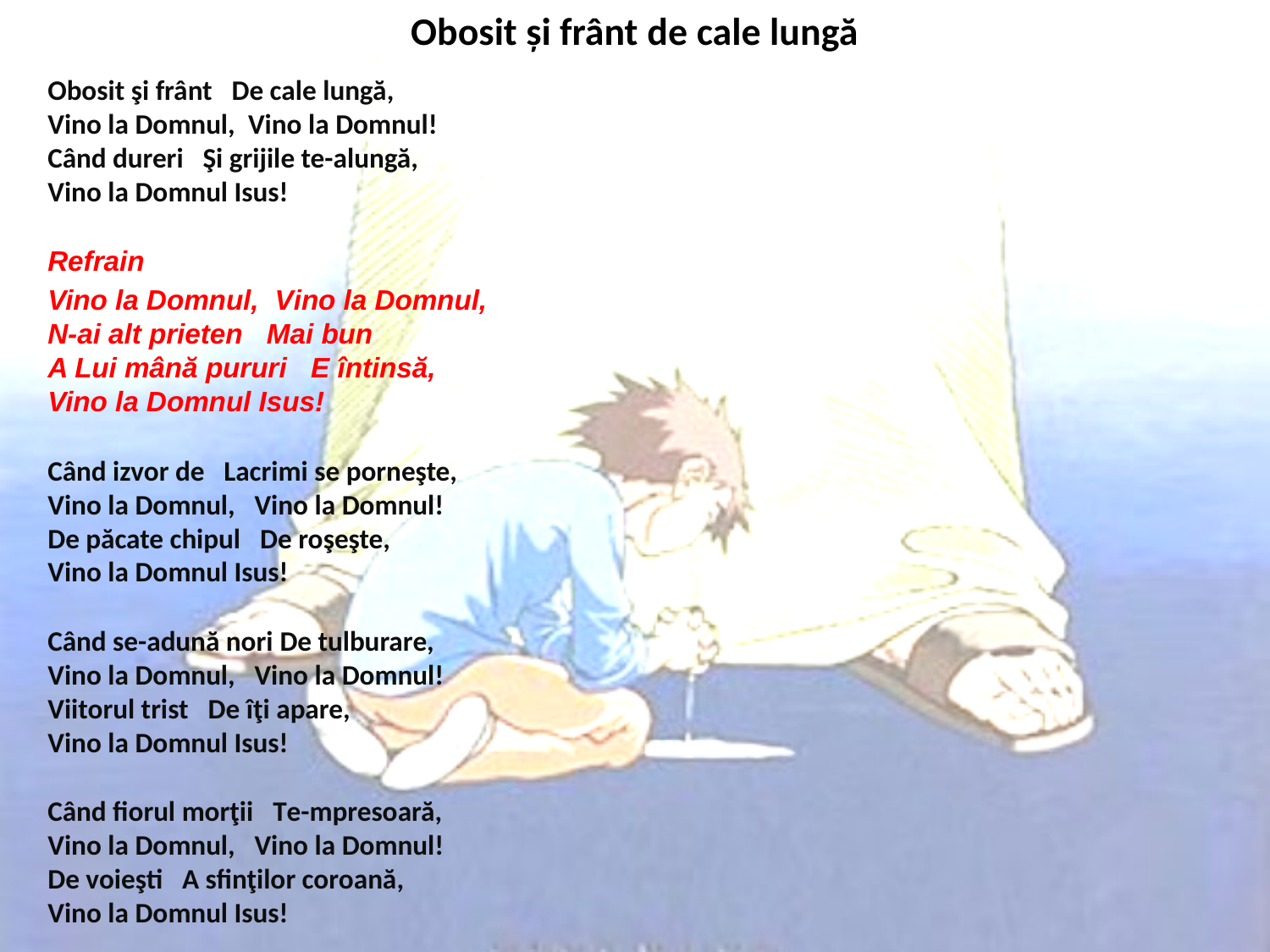

# Obosit și frânt de cale lungă
Obosit şi frânt   De cale lungă,
Vino la Domnul,  Vino la Domnul!
Când dureri   Şi grijile te-alungă,
Vino la Domnul Isus!

Refrain
Vino la Domnul,  Vino la Domnul,
N-ai alt prieten   Mai bun
A Lui mână pururi   E întinsă,           Vino la Domnul Isus!

Când izvor de   Lacrimi se porneşte,
Vino la Domnul,   Vino la Domnul!
De păcate chipul   De roşeşte,
Vino la Domnul Isus!

Când se-adună nori De tulburare,
Vino la Domnul,   Vino la Domnul!
Viitorul trist   De îţi apare,
Vino la Domnul Isus!

Când fiorul morţii   Te-mpresoară,
Vino la Domnul,   Vino la Domnul!
De voieşti   A sfinţilor coroană,
Vino la Domnul Isus!